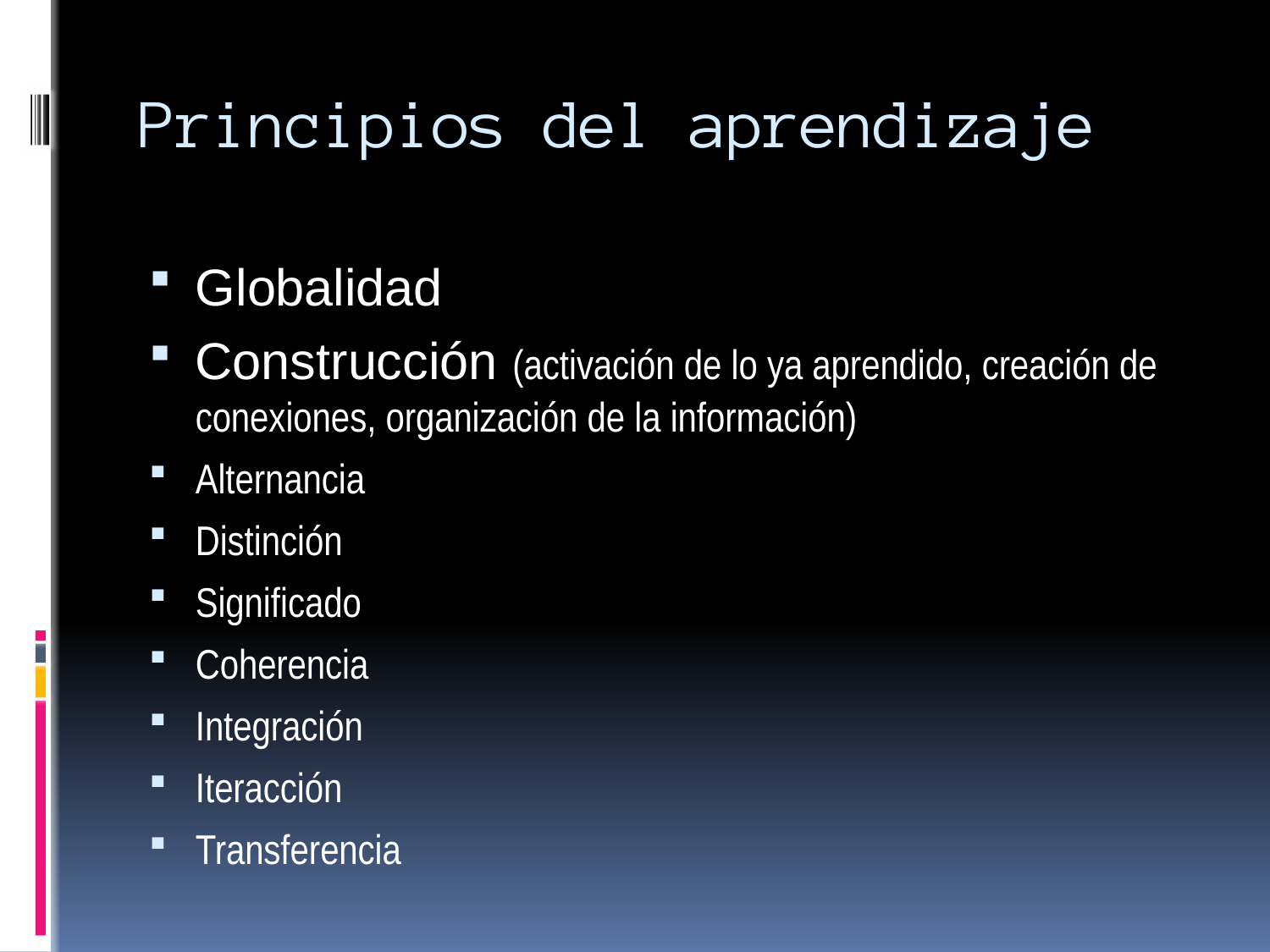

# Principios del aprendizaje
Globalidad
Construcción (activación de lo ya aprendido, creación de conexiones, organización de la información)
Alternancia
Distinción
Significado
Coherencia
Integración
Iteracción
Transferencia